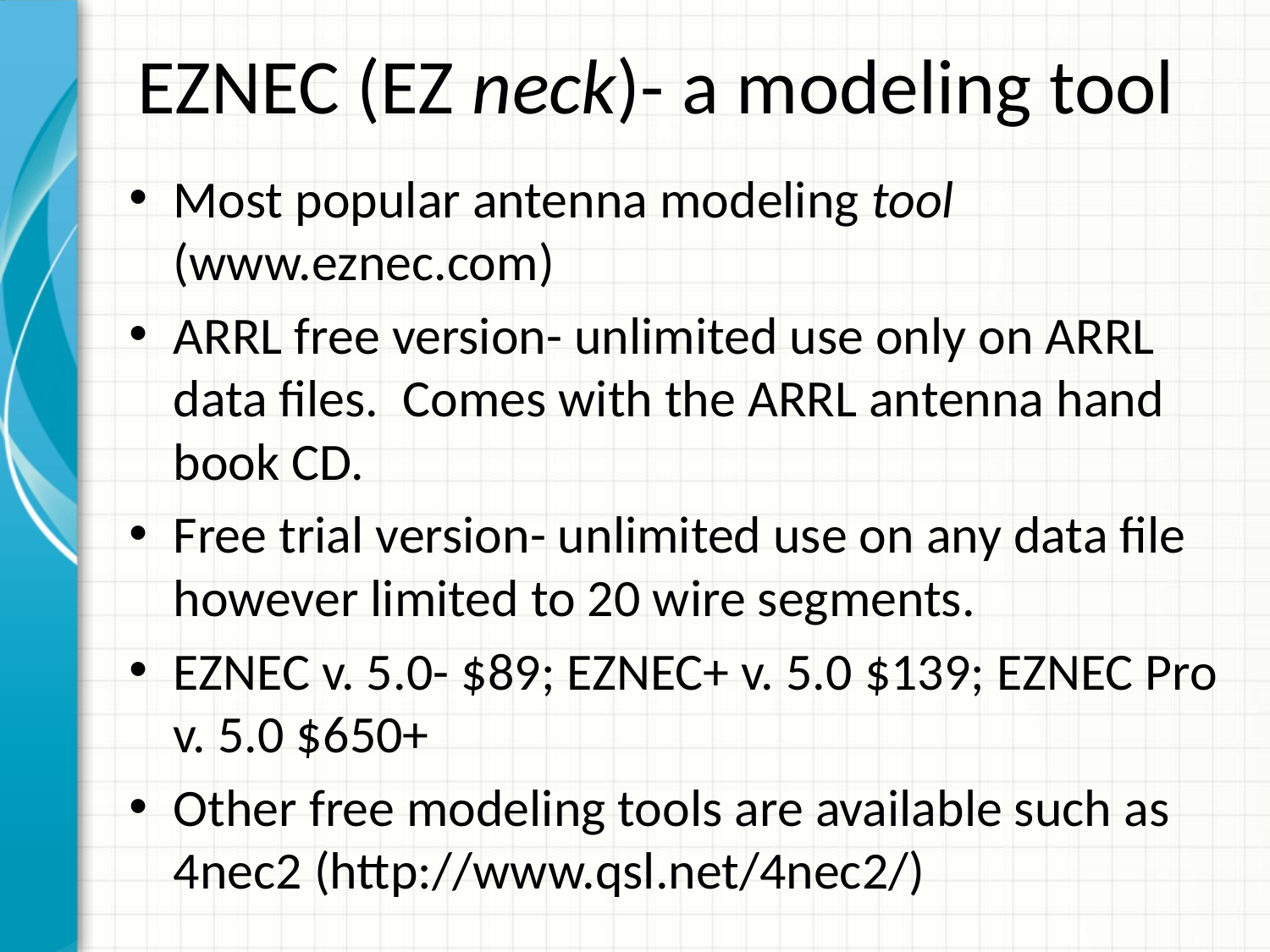

# EZNEC (EZ neck)- a modeling tool
Most popular antenna modeling tool (www.eznec.com)
ARRL free version- unlimited use only on ARRL data files.  Comes with the ARRL antenna hand book CD.
Free trial version- unlimited use on any data file however limited to 20 wire segments.
EZNEC v. 5.0- $89; EZNEC+ v. 5.0 $139; EZNEC Pro v. 5.0 $650+
Other free modeling tools are available such as 4nec2 (http://www.qsl.net/4nec2/)